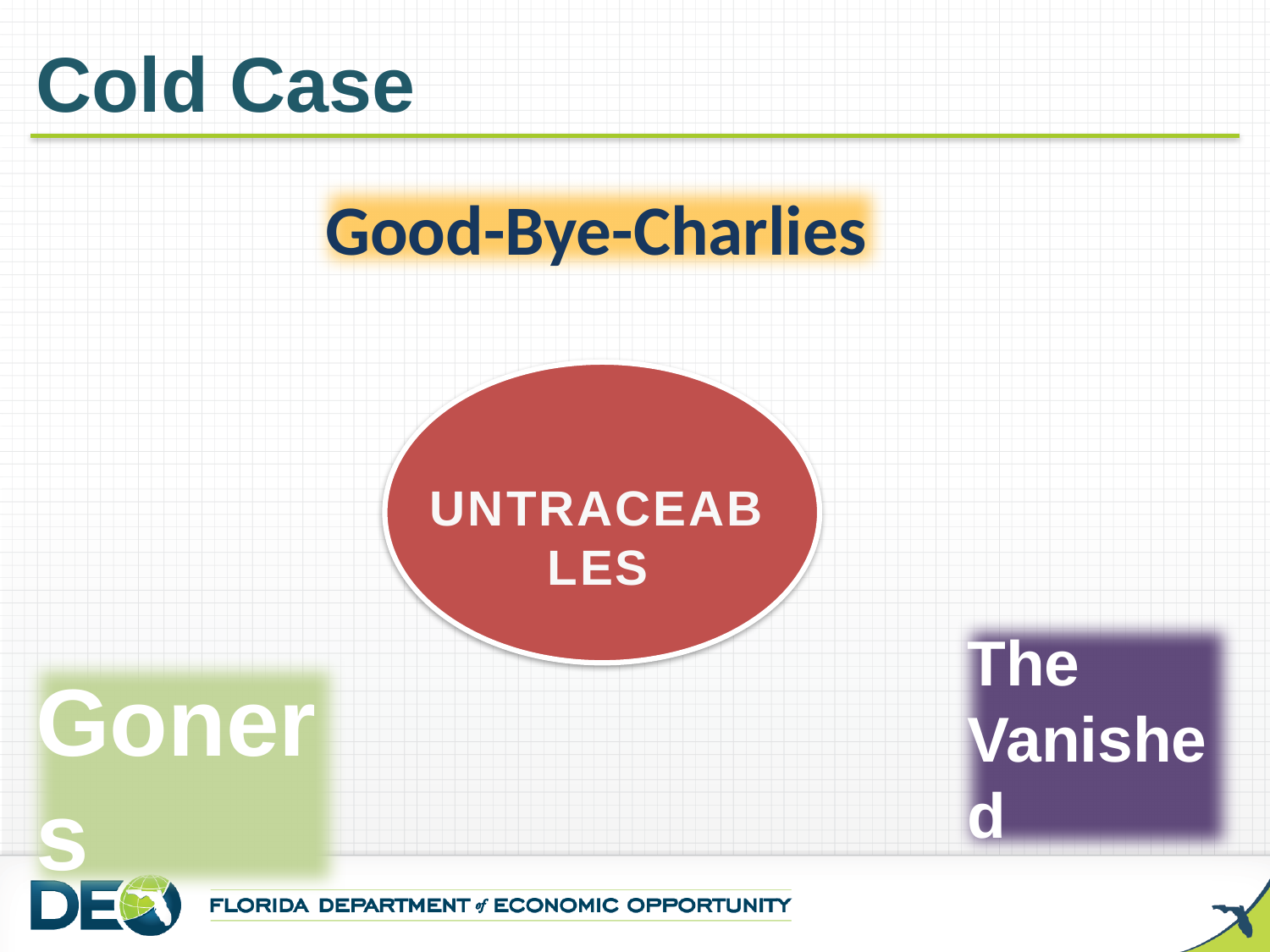

Cold Case

Good-Bye-Charlies

Untraceables

The Vanished
Goners